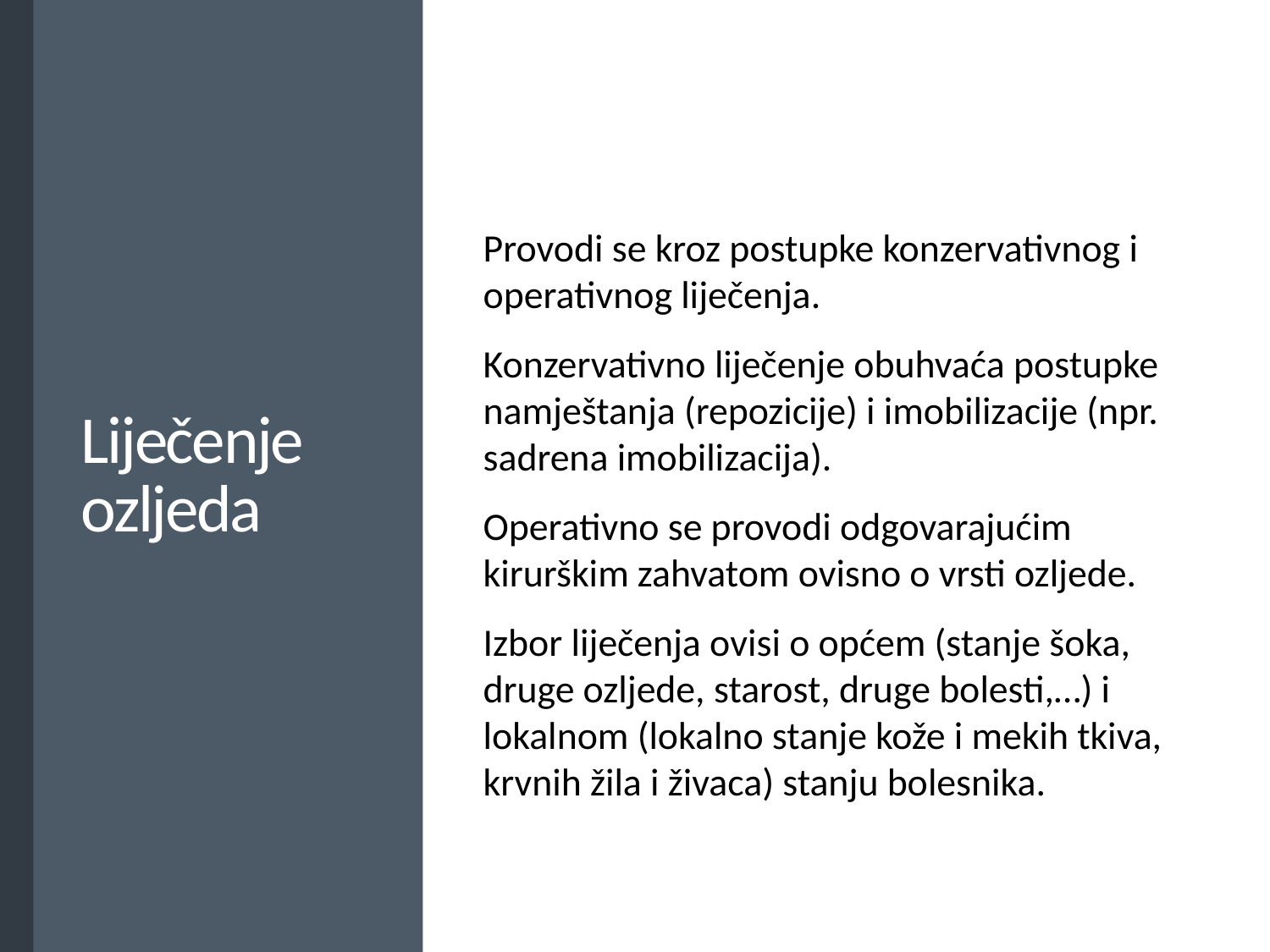

# Liječenje ozljeda
Provodi se kroz postupke konzervativnog i operativnog liječenja.
Konzervativno liječenje obuhvaća postupke namještanja (repozicije) i imobilizacije (npr. sadrena imobilizacija).
Operativno se provodi odgovarajućim kirurškim zahvatom ovisno o vrsti ozljede.
Izbor liječenja ovisi o općem (stanje šoka, druge ozljede, starost, druge bolesti,…) i lokalnom (lokalno stanje kože i mekih tkiva, krvnih žila i živaca) stanju bolesnika.